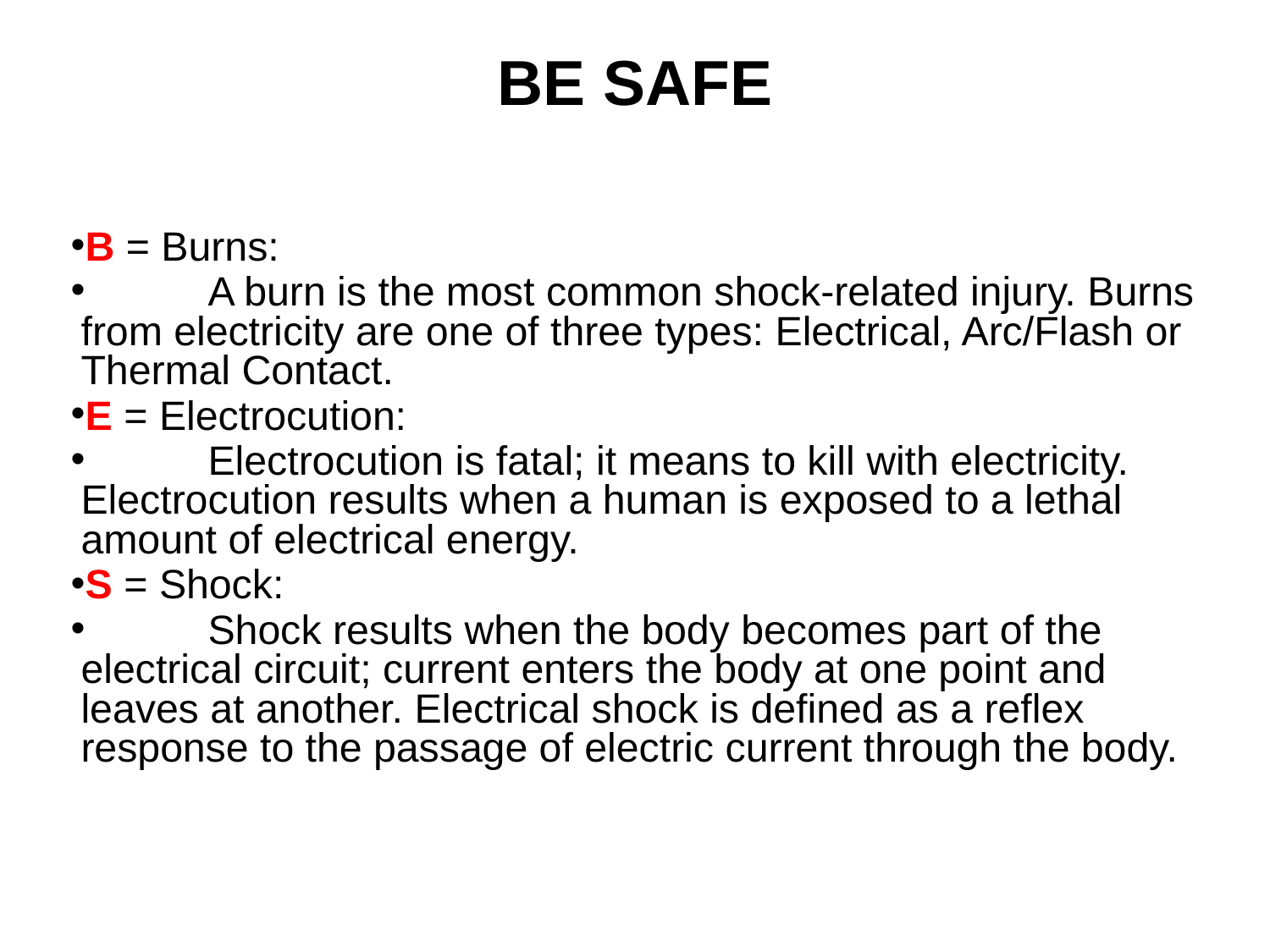

# BE SAFE
B = Burns:
	A burn is the most common shock-related injury. Burns from electricity are one of three types: Electrical, Arc/Flash or Thermal Contact.
E = Electrocution:
	Electrocution is fatal; it means to kill with electricity. Electrocution results when a human is exposed to a lethal amount of electrical energy.
S = Shock:
	Shock results when the body becomes part of the electrical circuit; current enters the body at one point and leaves at another. Electrical shock is defined as a reflex response to the passage of electric current through the body.
33